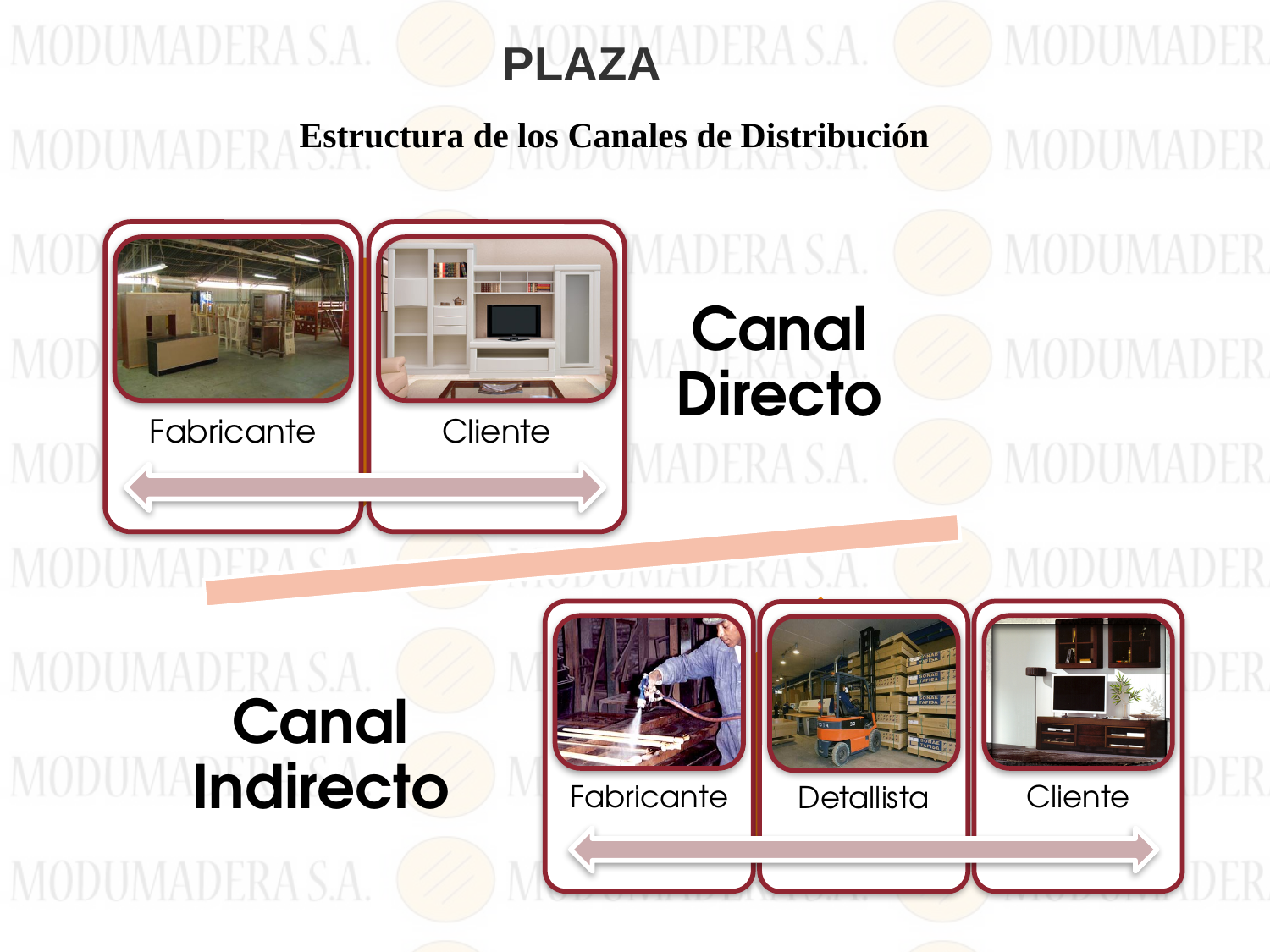

# PLAZA
Estructura de los Canales de Distribución

Fabricante

Cliente
Canal Directo
Canal Indirecto

Fabricante

Detallista

Cliente